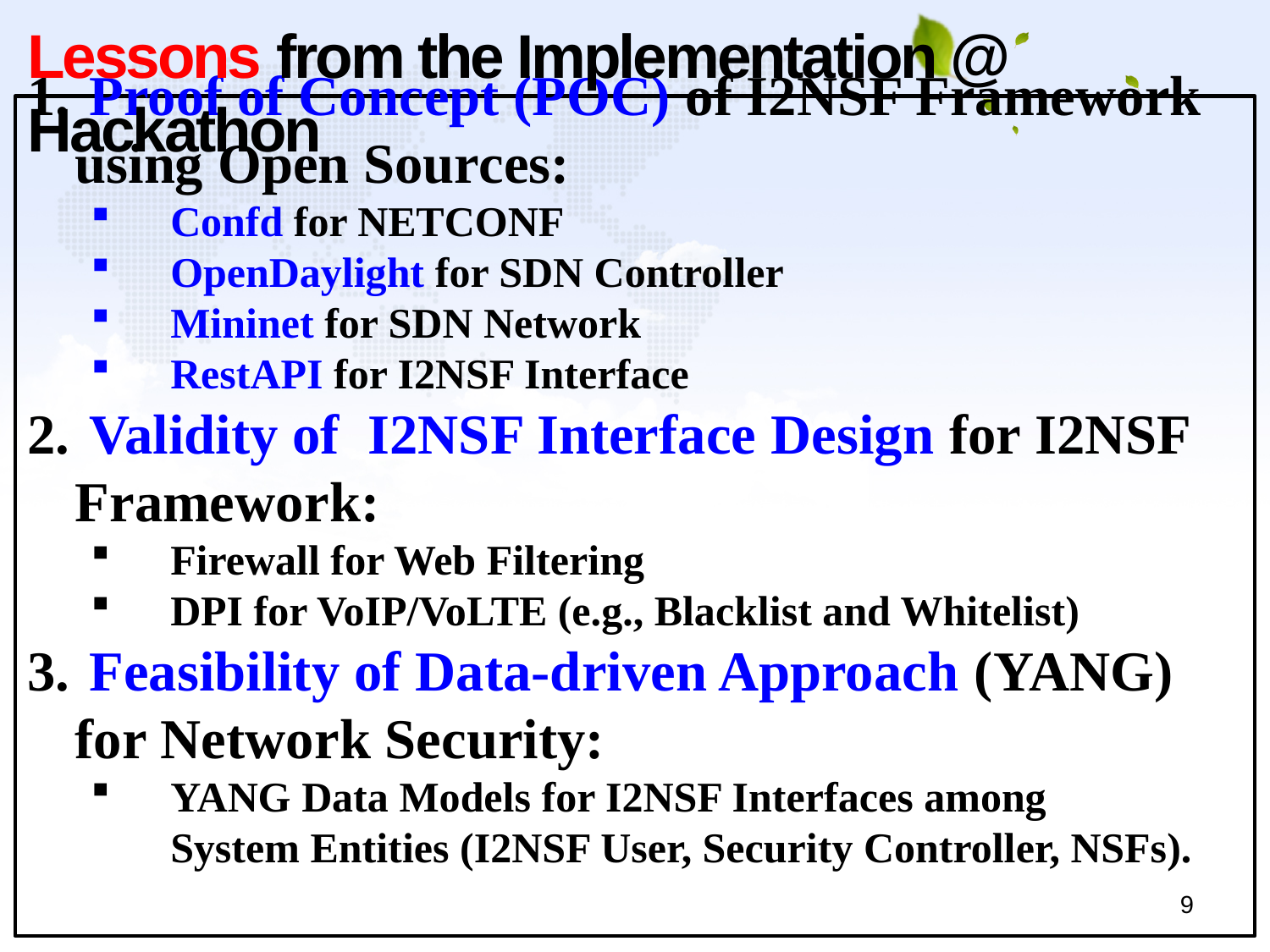

Lessons from the Implementation @ Hackathon

 Proof of Concept (POC) of I2NSF Framework using Open Sources:
Confd for NETCONF
OpenDaylight for SDN Controller
Mininet for SDN Network
RestAPI for I2NSF Interface
 Validity of  I2NSF Interface Design for I2NSF Framework:
Firewall for Web Filtering
DPI for VoIP/VoLTE (e.g., Blacklist and Whitelist)
 Feasibility of Data-driven Approach (YANG) for Network Security:
YANG Data Models for I2NSF Interfaces among
System Entities (I2NSF User, Security Controller, NSFs).

9